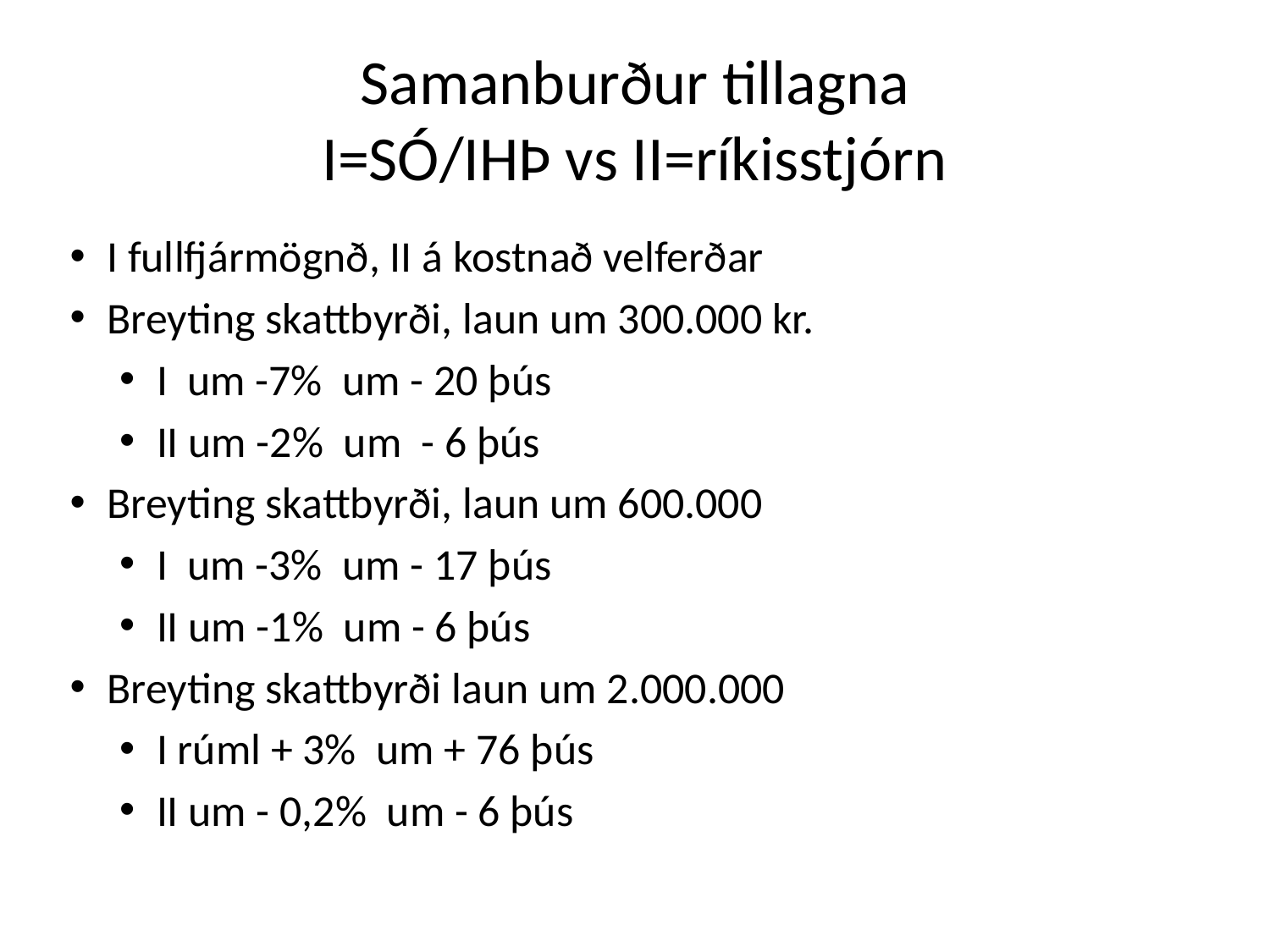

# Samanburður tillagna
I=SÓ/IHÞ vs II=ríkisstjórn
I fullfjármögnð, II á kostnað velferðar
Breyting skattbyrði, laun um 300.000 kr.
I  um -7%  um - 20 þús
II um -2%  um  - 6 þús
Breyting skattbyrði, laun um 600.000
I  um -3%  um - 17 þús
II um -1%  um - 6 þús
Breyting skattbyrði laun um 2.000.000
I rúml + 3%  um + 76 þús
II um - 0,2%  um - 6 þús